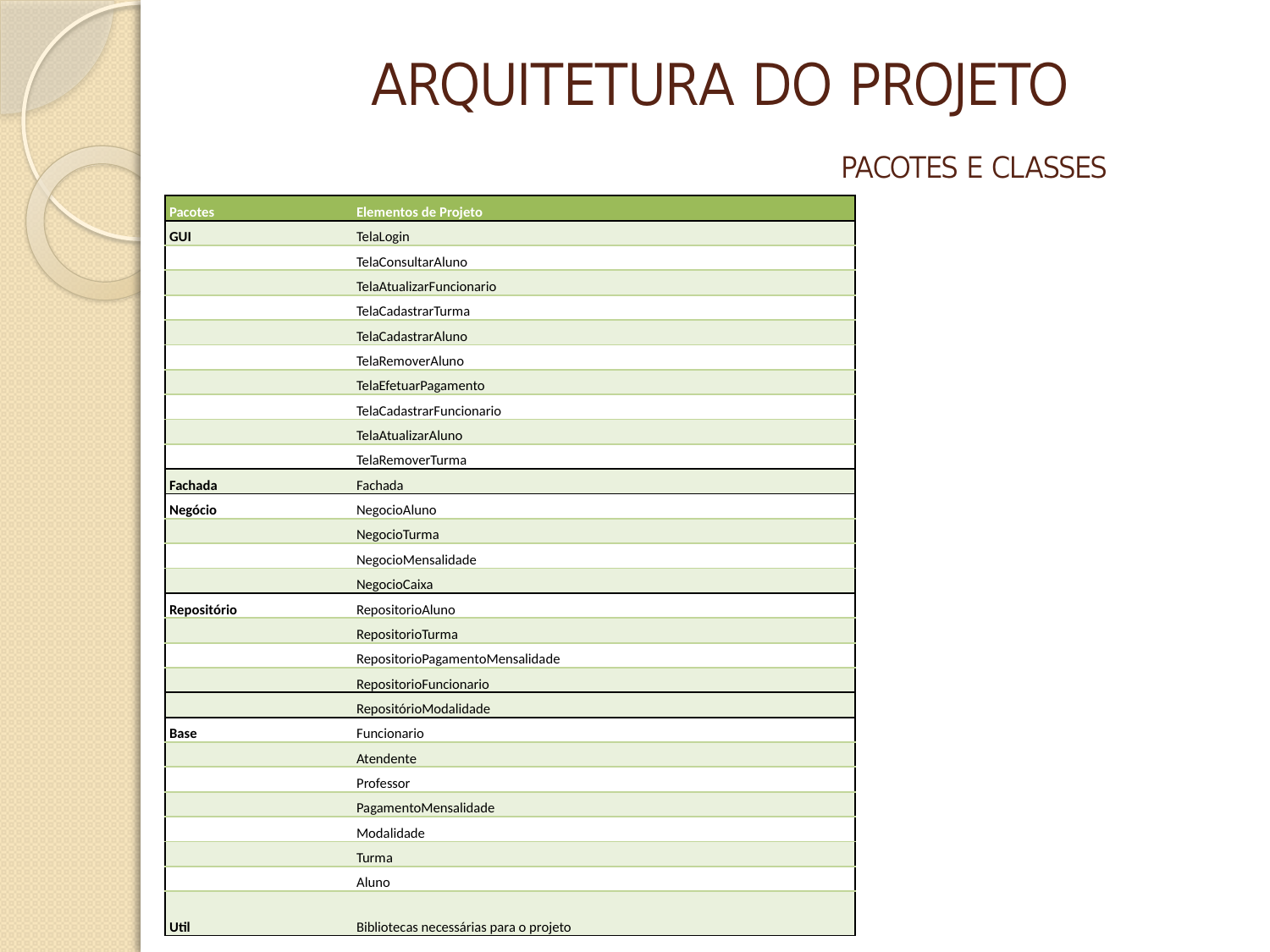

# ARQUITETURA DO PROJETO PACOTES E CLASSES
| Pacotes | Elementos de Projeto |
| --- | --- |
| GUI | TelaLogin |
|  | TelaConsultarAluno |
|  | TelaAtualizarFuncionario |
|  | TelaCadastrarTurma |
|  | TelaCadastrarAluno |
|  | TelaRemoverAluno |
|  | TelaEfetuarPagamento |
|  | TelaCadastrarFuncionario |
|  | TelaAtualizarAluno |
|  | TelaRemoverTurma |
| Fachada | Fachada |
| Negócio | NegocioAluno |
|  | NegocioTurma |
|  | NegocioMensalidade |
|  | NegocioCaixa |
| Repositório | RepositorioAluno |
|  | RepositorioTurma |
|  | RepositorioPagamentoMensalidade |
|  | RepositorioFuncionario |
|  | RepositórioModalidade |
| Base | Funcionario |
|  | Atendente |
|  | Professor |
|  | PagamentoMensalidade |
|  | Modalidade |
|  | Turma |
|  | Aluno |
| Util | Bibliotecas necessárias para o projeto |